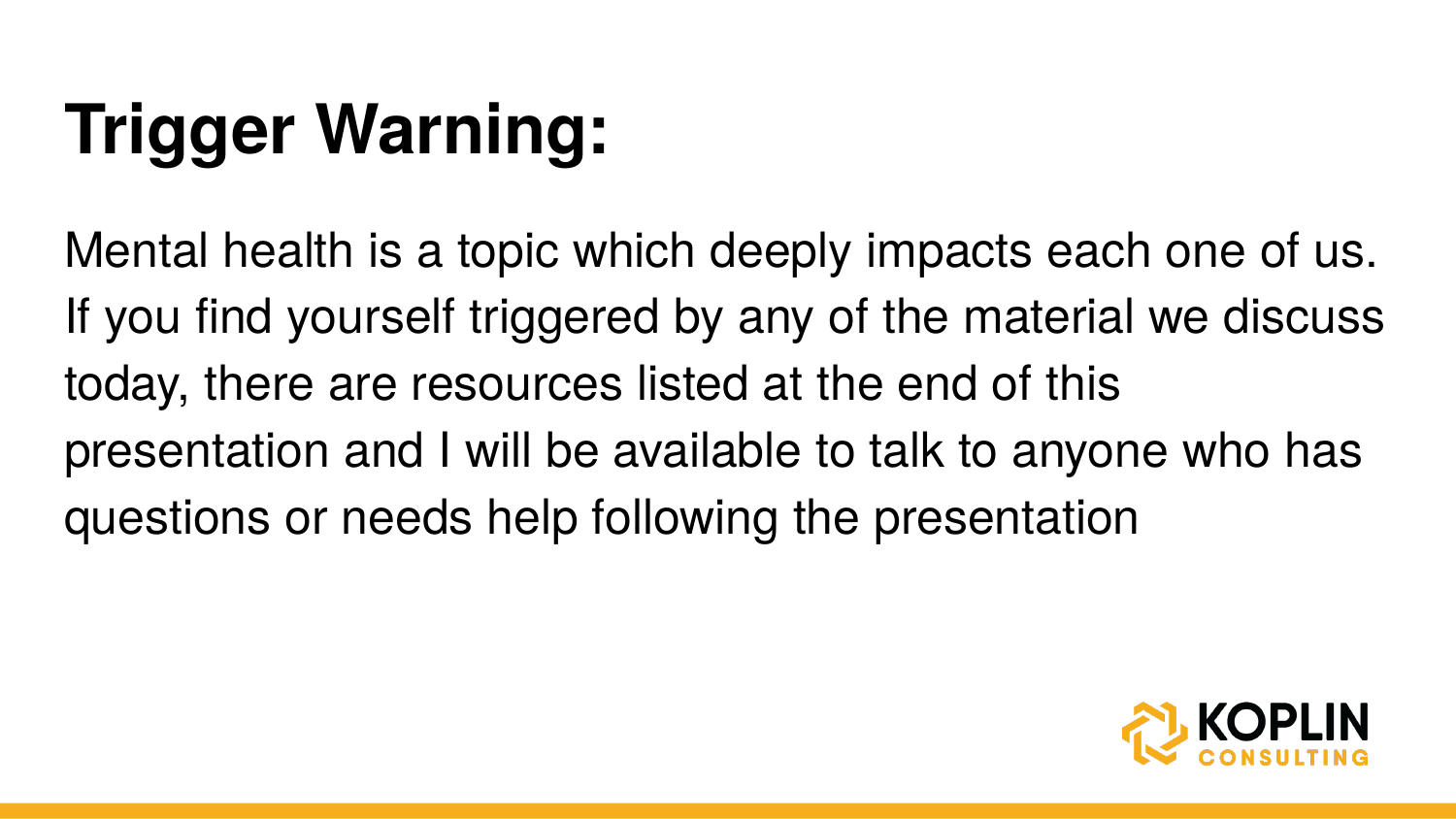

# Trigger Warning:
Mental health is a topic which deeply impacts each one of us. If you find yourself triggered by any of the material we discuss today, there are resources listed at the end of this presentation and I will be available to talk to anyone who has questions or needs help following the presentation